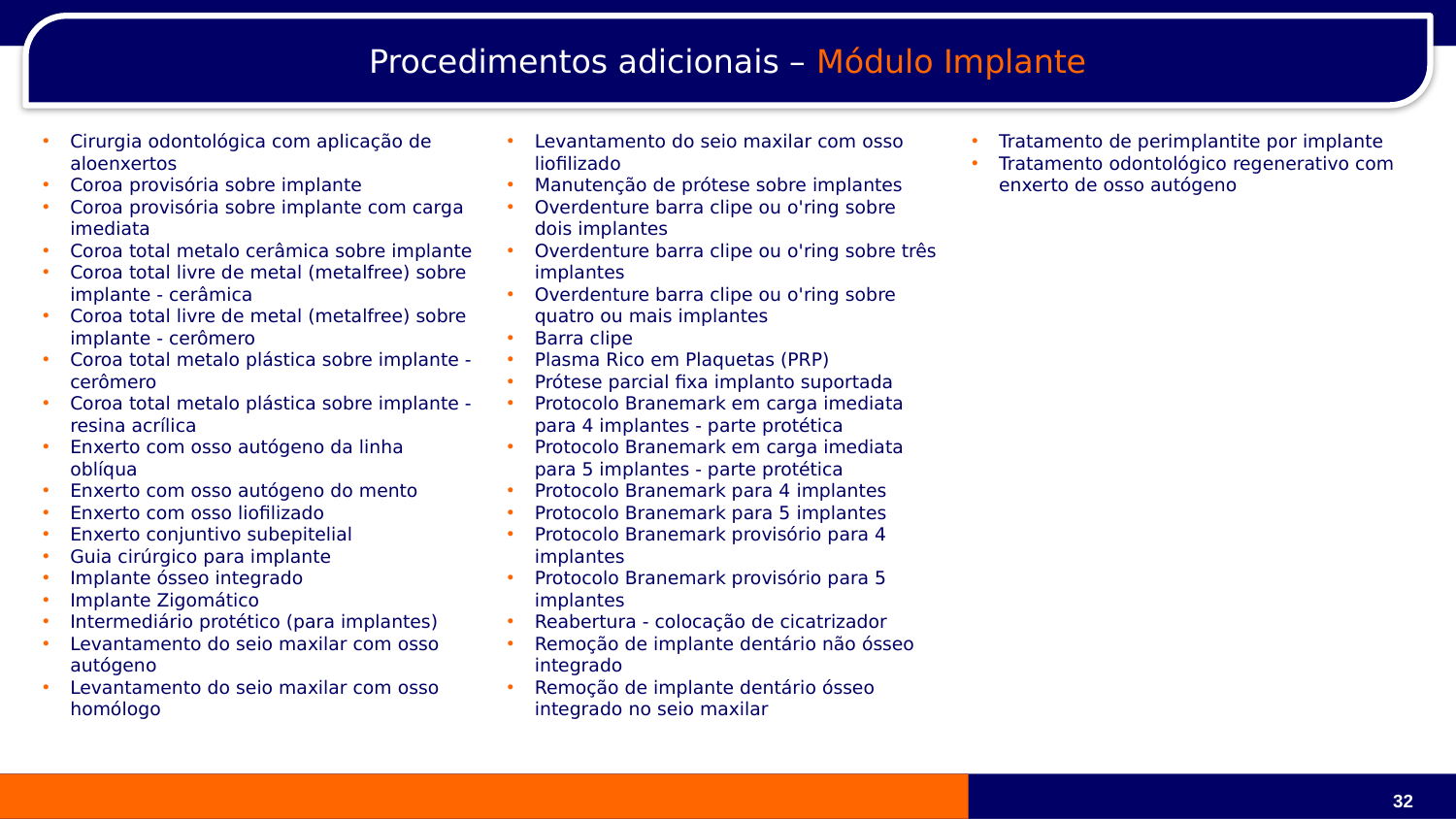

Procedimentos adicionais – Módulo Implante
Cirurgia odontológica com aplicação de aloenxertos
Coroa provisória sobre implante
Coroa provisória sobre implante com carga imediata
Coroa total metalo cerâmica sobre implante
Coroa total livre de metal (metalfree) sobre implante - cerâmica
Coroa total livre de metal (metalfree) sobre implante - cerômero
Coroa total metalo plástica sobre implante - cerômero
Coroa total metalo plástica sobre implante - resina acrílica
Enxerto com osso autógeno da linha oblíqua
Enxerto com osso autógeno do mento
Enxerto com osso liofilizado
Enxerto conjuntivo subepitelial
Guia cirúrgico para implante
Implante ósseo integrado
Implante Zigomático
Intermediário protético (para implantes)
Levantamento do seio maxilar com osso autógeno
Levantamento do seio maxilar com osso homólogo
Levantamento do seio maxilar com osso liofilizado
Manutenção de prótese sobre implantes
Overdenture barra clipe ou o'ring sobre dois implantes
Overdenture barra clipe ou o'ring sobre três implantes
Overdenture barra clipe ou o'ring sobre quatro ou mais implantes
Barra clipe
Plasma Rico em Plaquetas (PRP)
Prótese parcial fixa implanto suportada
Protocolo Branemark em carga imediata para 4 implantes - parte protética
Protocolo Branemark em carga imediata para 5 implantes - parte protética
Protocolo Branemark para 4 implantes
Protocolo Branemark para 5 implantes
Protocolo Branemark provisório para 4 implantes
Protocolo Branemark provisório para 5 implantes
Reabertura - colocação de cicatrizador
Remoção de implante dentário não ósseo integrado
Remoção de implante dentário ósseo integrado no seio maxilar
Tratamento de perimplantite por implante
Tratamento odontológico regenerativo com enxerto de osso autógeno